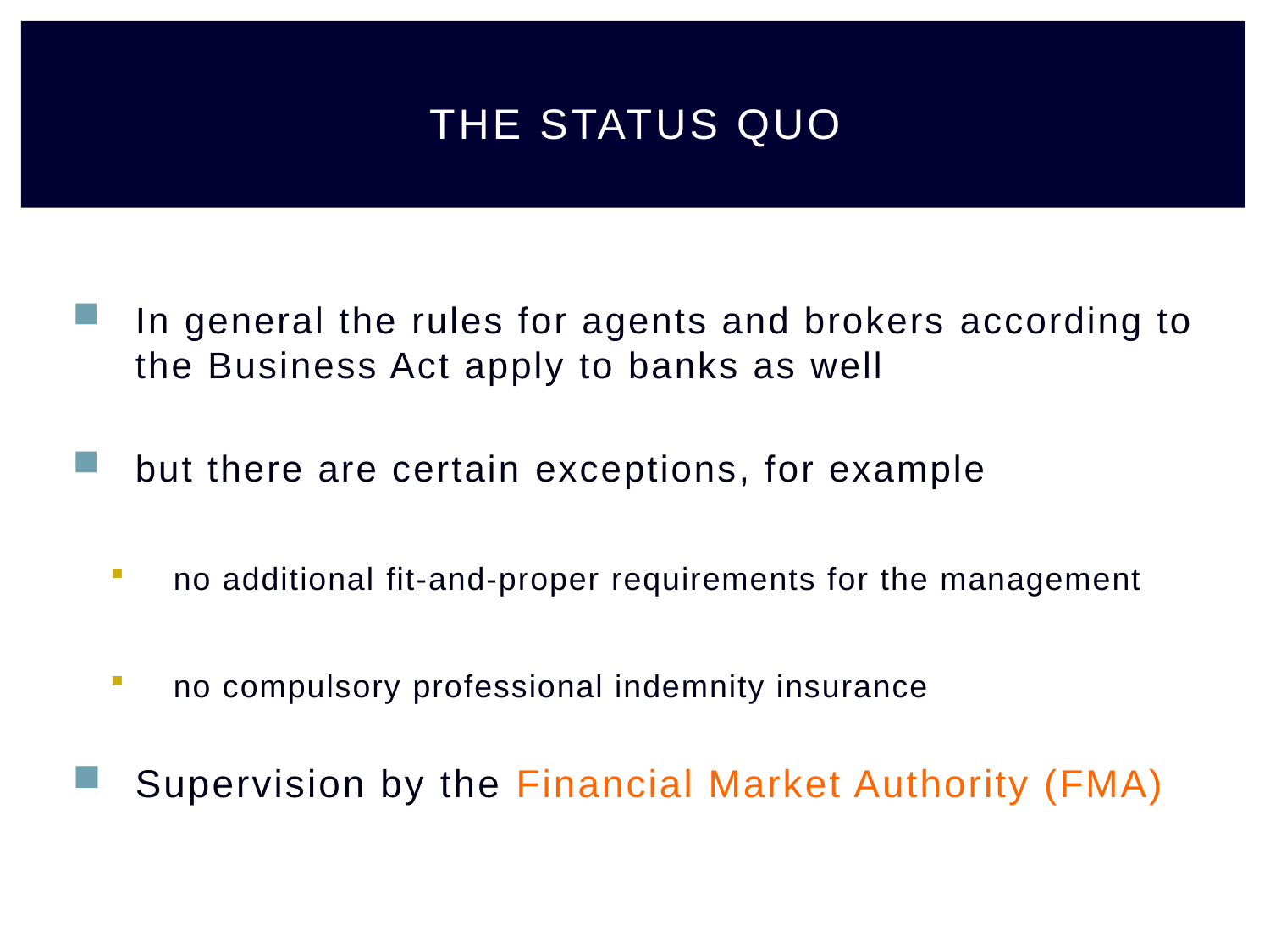

# The status quo

In general the rules for agents and brokers according to the Business Act apply to banks as well

but there are certain exceptions, for example

no additional fit-and-proper requirements for the management

no compulsory professional indemnity insurance

Supervision by the Financial Market Authority (FMA)